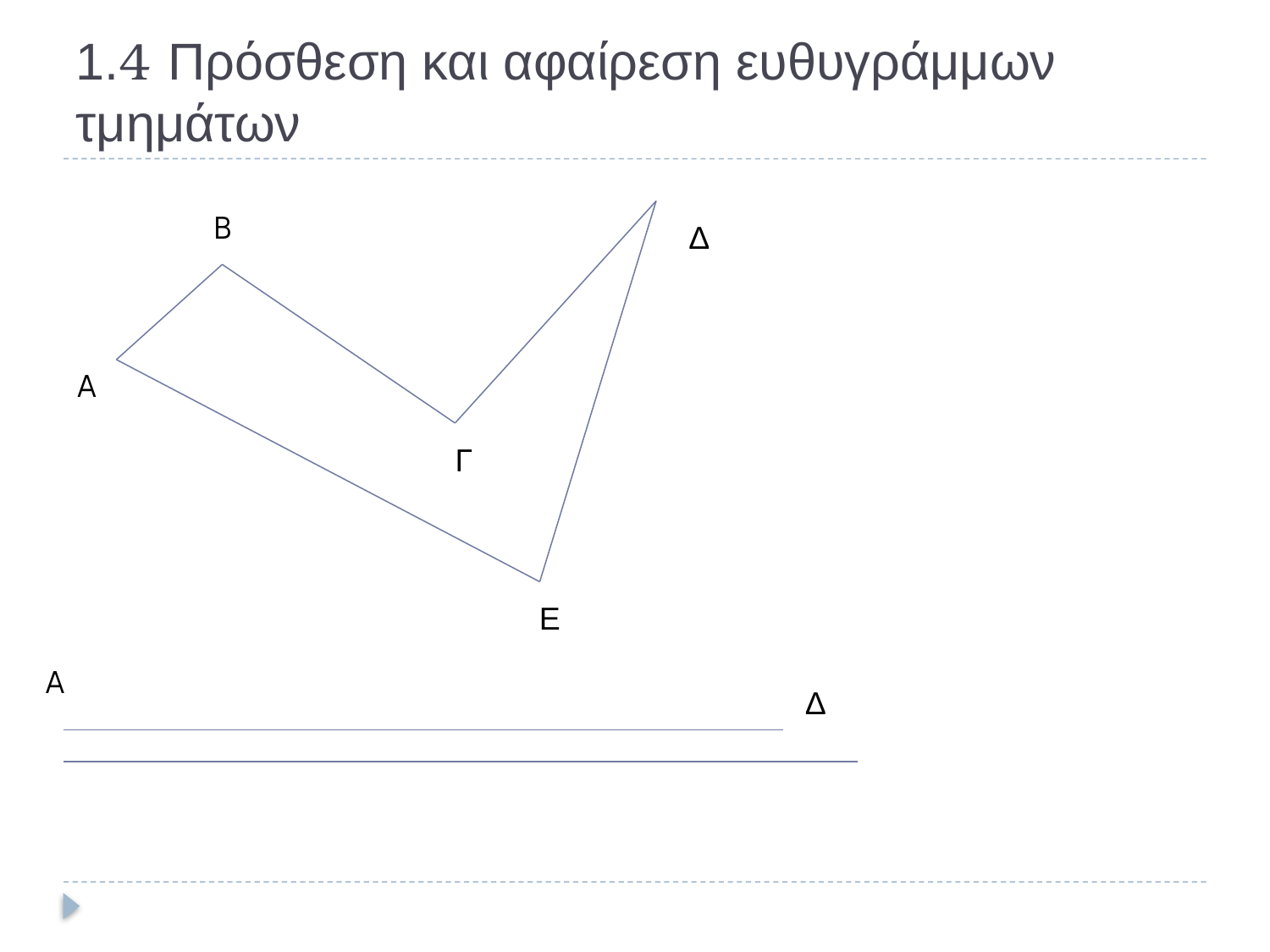

# 1.4 Πρόσθεση και αφαίρεση ευθυγράμμων τμημάτων

B
Δ
A
Γ
Ε
A
Δ